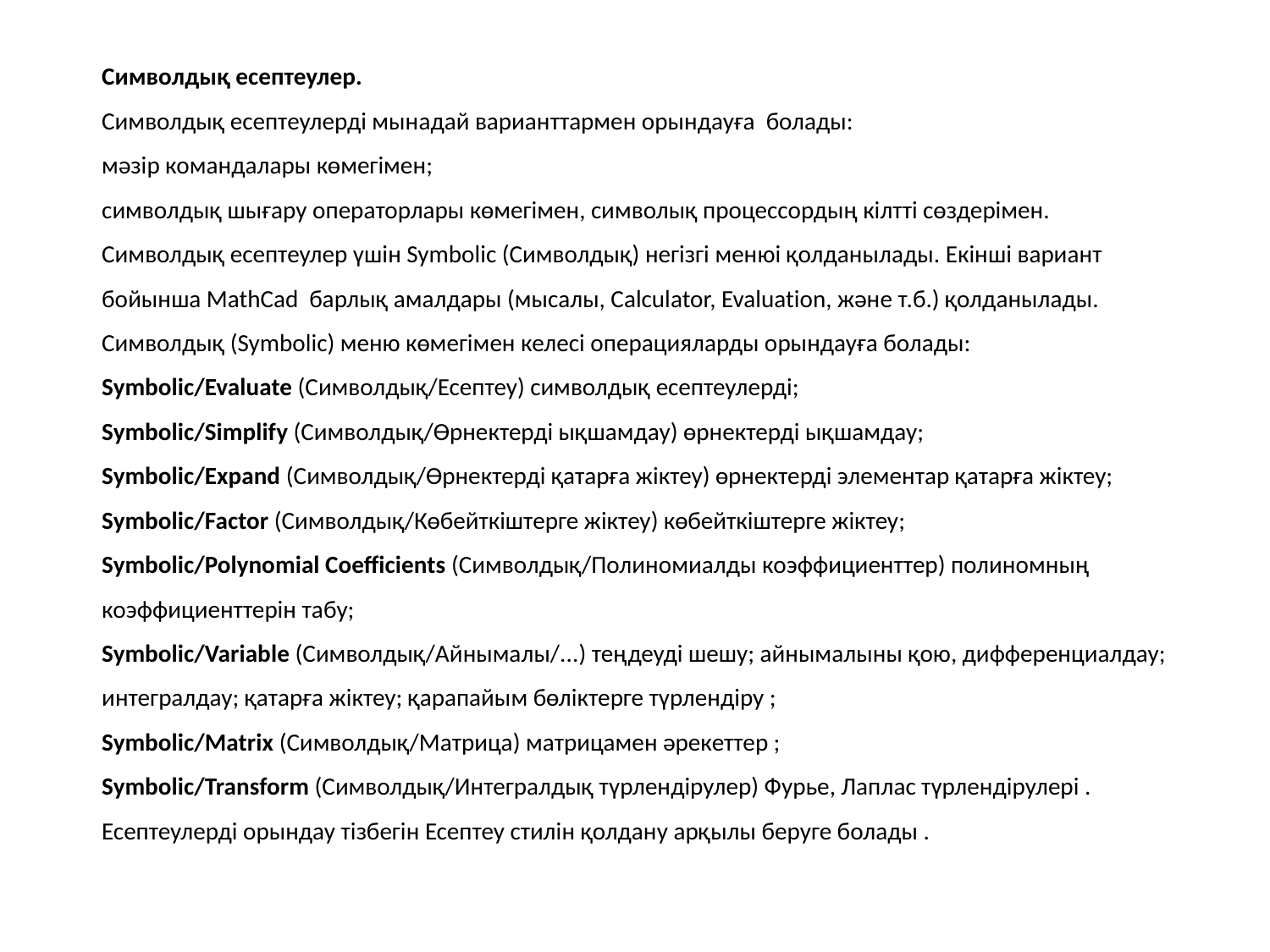

Символдық есептеулер.
Символдық есептеулерді мынадай варианттармен орындауға  болады:
мәзір командалары көмегімен;
символдық шығару операторлары көмегімен, символық процессордың кілтті cөздерімен.
Символдық есептеулер үшін Symbolіc (Символдық) негізгі менюі қолданылады. Екінші вариант бойынша MathCad  барлық амалдары (мысалы, Calculator, Evaluatіon, және т.б.) қолданылады.
Символдық (Symbolіc) меню көмегімен келесі операцияларды орындауға болады:
Symbolіc/Evaluate (Символдық/Есептеу) символдық есептеулерді;
Symbolіc/Sіmplіfy (Символдық/Өрнектерді ықшамдау) өрнектерді ықшамдау;
Symbolіc/Expand (Символдық/Өрнектерді қатарға жіктеу) өрнектерді элементар қатарға жіктеу;
Symbolіc/Factor (Символдық/Көбейткіштерге жіктеу) көбейткіштерге жіктеу;
Symbolіc/Polynomіal Coeffіcіents (Символдық/Полиномиалды коэффициенттер) полиномның коэффициенттерін табу;
Symbolіc/Varіable (Символдық/Айнымалы/...) теңдеуді шешу; айнымалыны қою, дифференциалдау; интегралдау; қатарға жіктеу; қарапайым бөліктерге түрлендіру ;
Symbolіc/Matrіx (Символдық/Матрица) матрицамен әрекеттер ;
Symbolіс/Transform (Символдық/Интегралдық түрлендірулер) Фурье, Лаплас түрлендірулері .
Есептеулерді орындау тізбегін Есептеу стилін қолдану арқылы беруге болады .